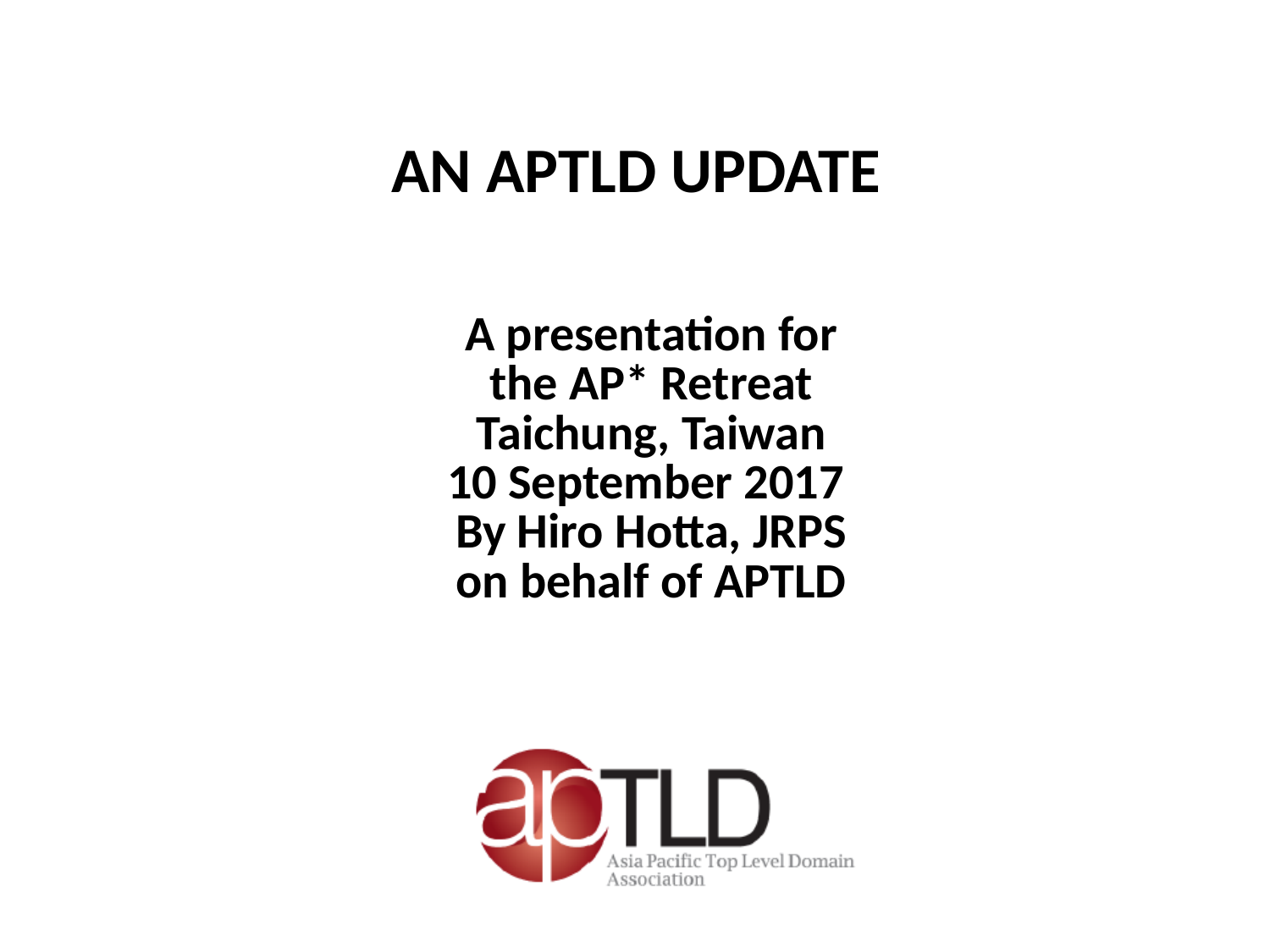

# AN APTLD UPDATE
A presentation for
the AP* Retreat
Taichung, Taiwan
10 September 2017
By Hiro Hotta, JRPS
on behalf of APTLD